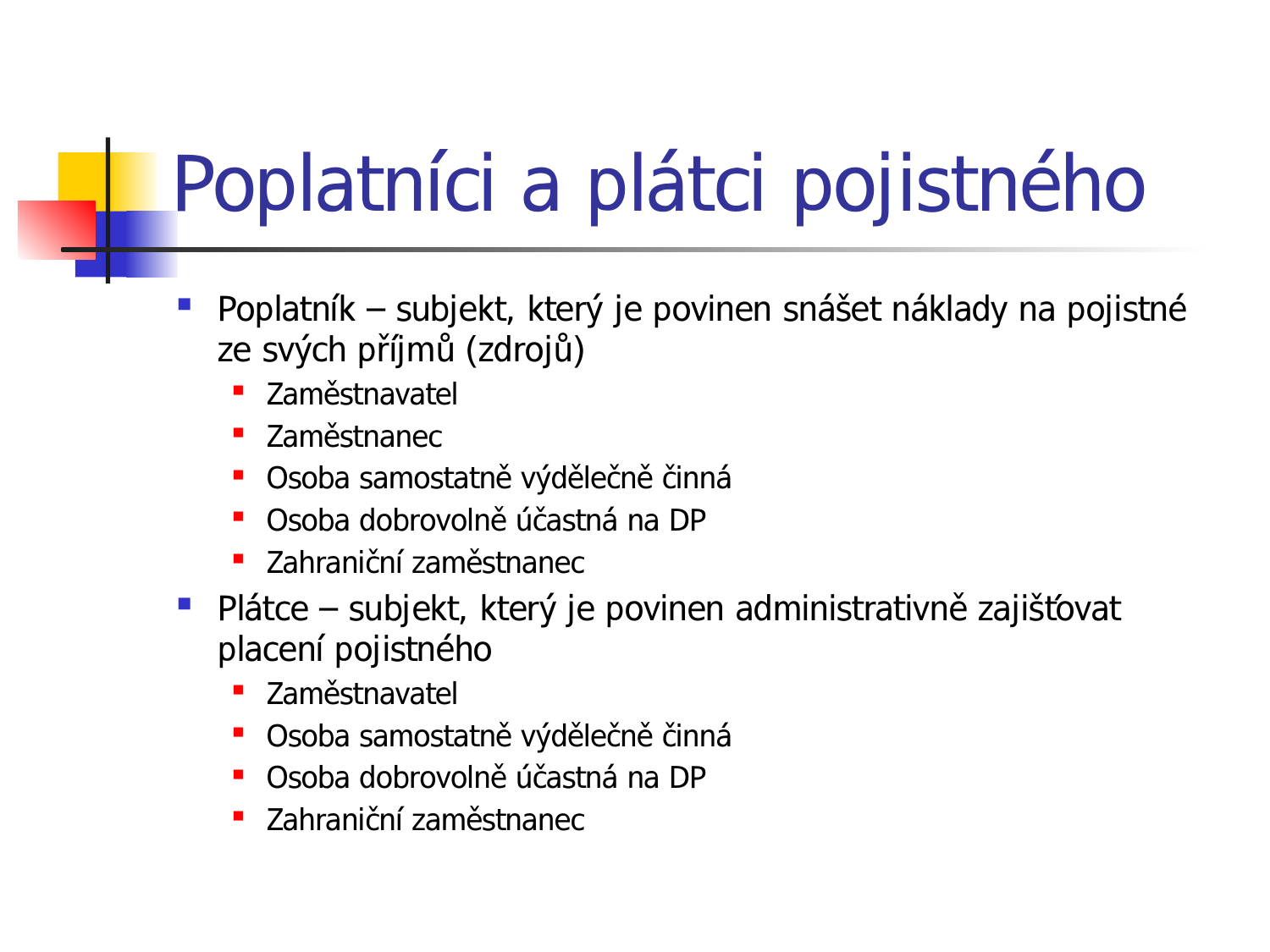

# Poplatníci a plátci pojistného
Poplatník – subjekt, který je povinen snášet náklady na pojistné ze svých příjmů (zdrojů)
Zaměstnavatel
Zaměstnanec
Osoba samostatně výdělečně činná
Osoba dobrovolně účastná na DP
Zahraniční zaměstnanec
Plátce – subjekt, který je povinen administrativně zajišťovat placení pojistného
Zaměstnavatel
Osoba samostatně výdělečně činná
Osoba dobrovolně účastná na DP
Zahraniční zaměstnanec